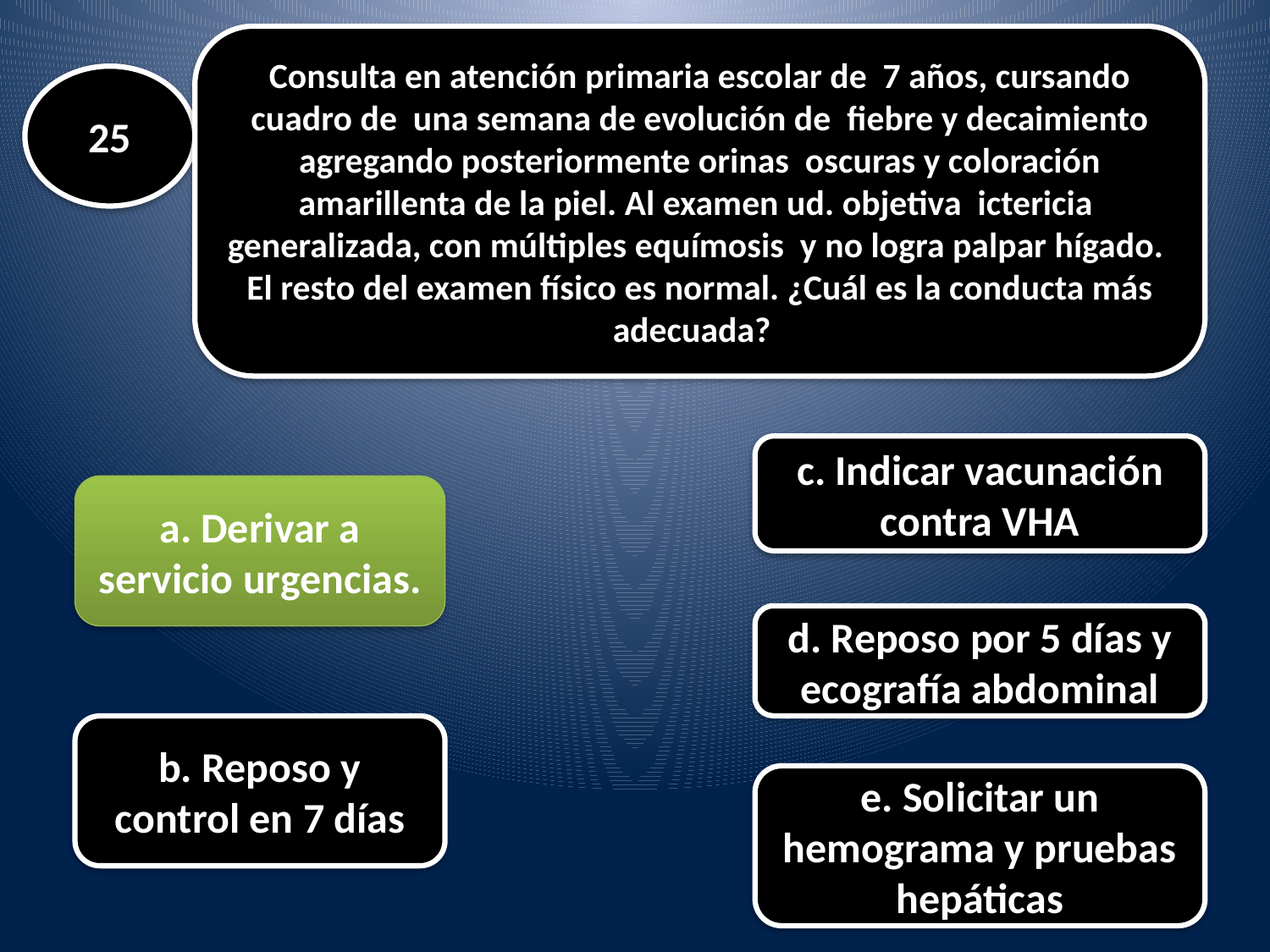

Consulta en atención primaria escolar de  7 años, cursando cuadro de  una semana de evolución de  fiebre y decaimiento agregando posteriormente orinas  oscuras y coloración amarillenta de la piel. Al examen ud. objetiva  ictericia  generalizada, con múltiples equímosis  y no logra palpar hígado.  El resto del examen físico es normal. ¿Cuál es la conducta más adecuada?
#
25

c. Indicar vacunación contra VHA
a. Derivar a servicio urgencias.
d. Reposo por 5 días y ecografía abdominal
b. Reposo y control en 7 días
e. Solicitar un hemograma y pruebas hepáticas